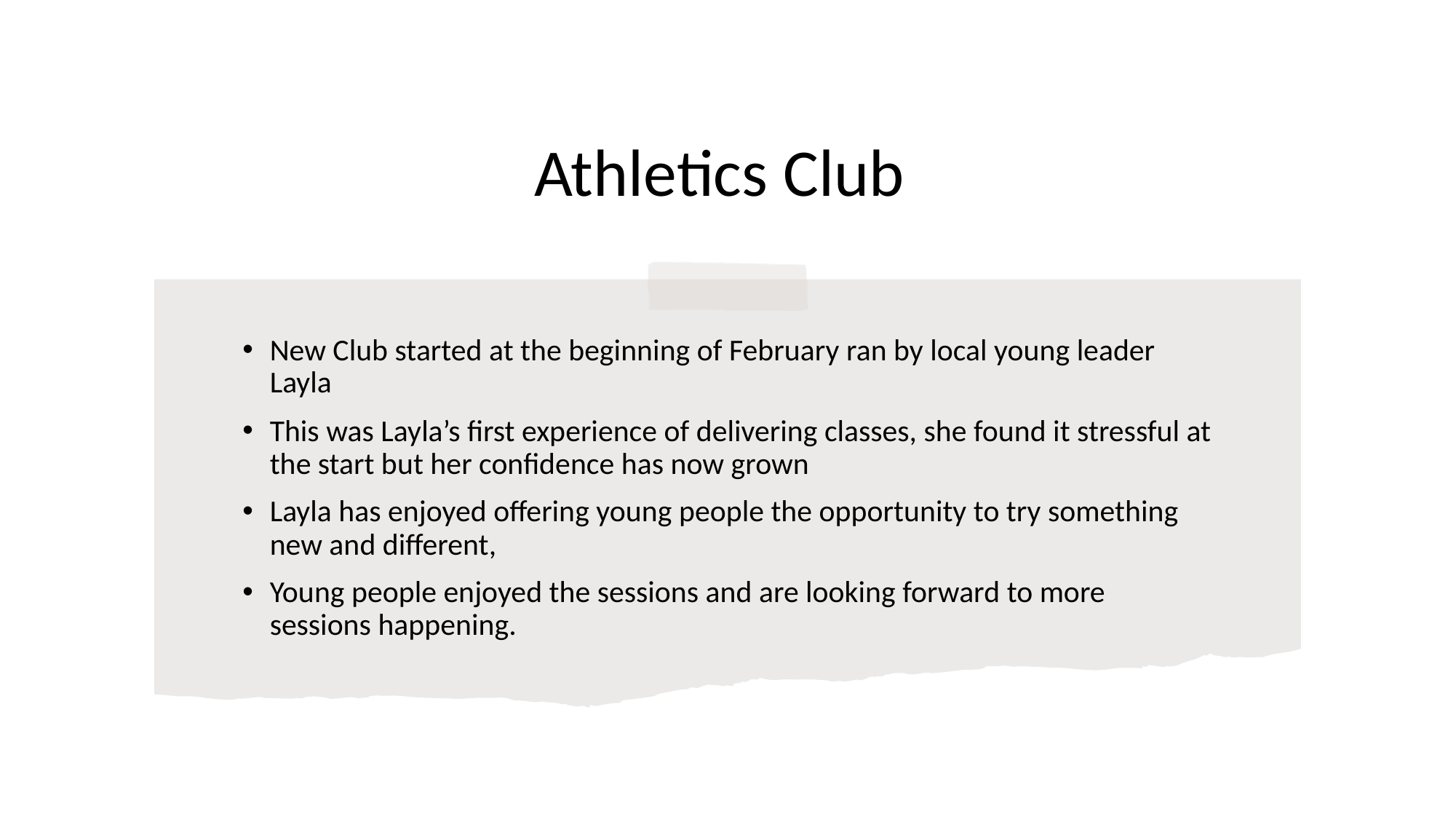

# Athletics Club

New Club started at the beginning of February ran by local young leader Layla
This was Layla’s first experience of delivering classes, she found it stressful at the start but her confidence has now grown
Layla has enjoyed offering young people the opportunity to try something new and different,
Young people enjoyed the sessions and are looking forward to more sessions happening.